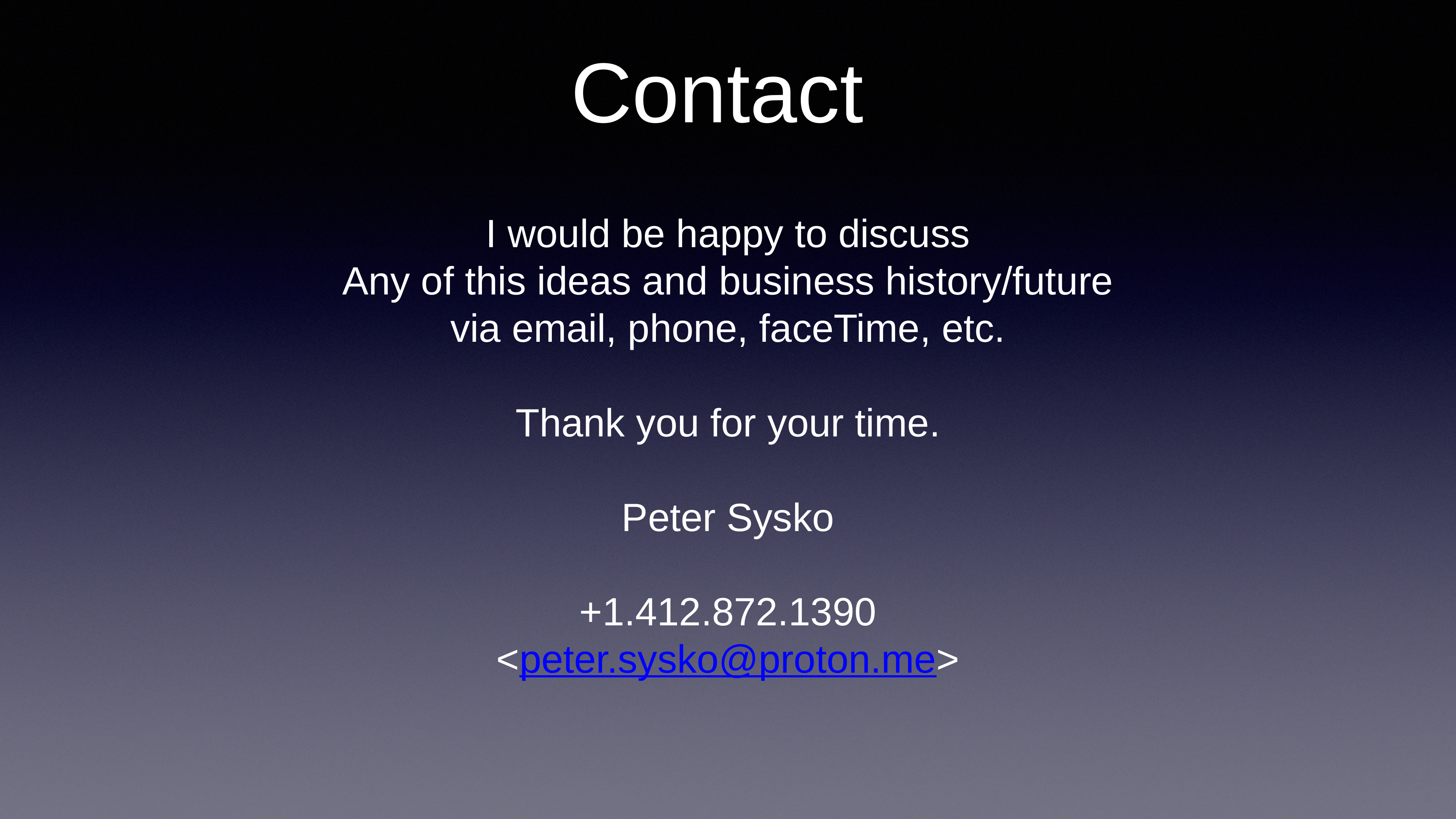

# Contact
I would be happy to discuss
Any of this ideas and business history/future
via email, phone, faceTime, etc.
Thank you for your time.
Peter Sysko

+1.412.872.1390
<peter.sysko@proton.me>